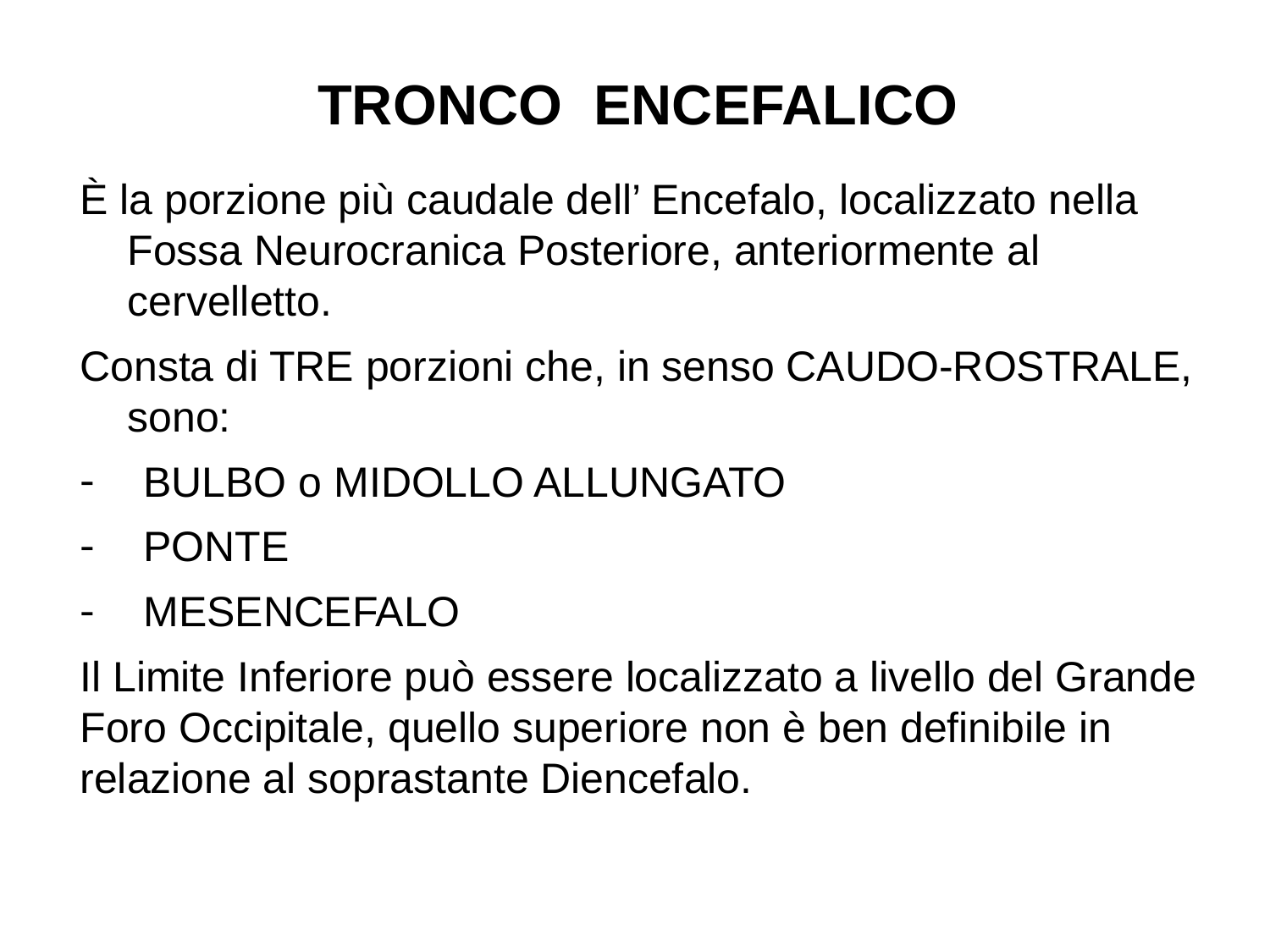

# TRONCO  ENCEFALICO
È la porzione più caudale dell’ Encefalo, localizzato nella Fossa Neurocranica Posteriore, anteriormente al cervelletto.
Consta di TRE porzioni che, in senso CAUDO-ROSTRALE, sono:
BULBO o MIDOLLO ALLUNGATO
PONTE
MESENCEFALO
Il Limite Inferiore può essere localizzato a livello del Grande Foro Occipitale, quello superiore non è ben definibile in relazione al soprastante Diencefalo.